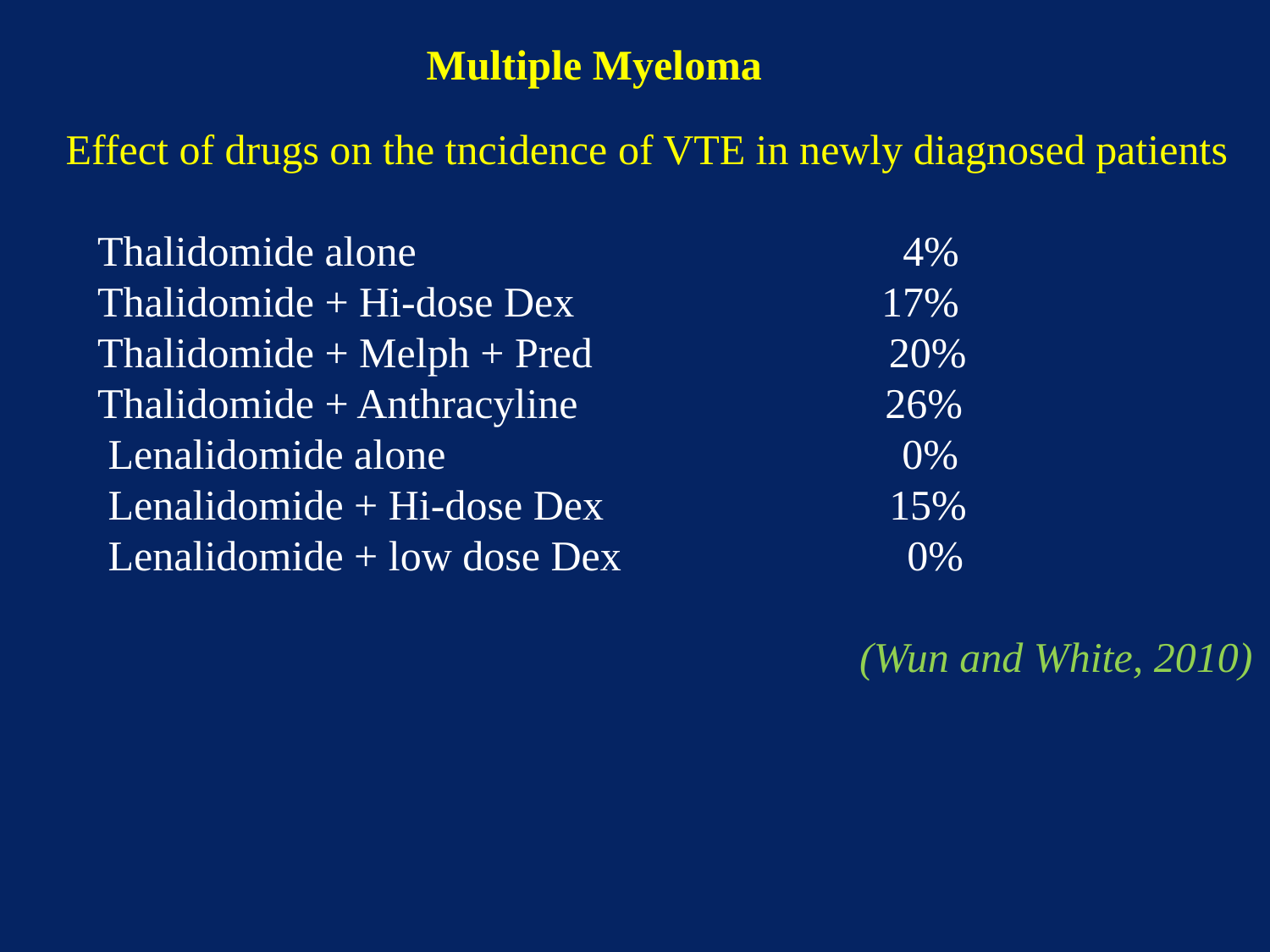

Multiple Myeloma
Effect of drugs on the tncidence of VTE in newly diagnosed patients

   Thalidomide alone                                              4%
   Thalidomide + Hi-dose Dex                             17%
   Thalidomide + Melph + Pred                            20%
   Thalidomide + Anthracyline                             26%
    Lenalidomide alone		                               0%
    Lenalidomide + Hi-dose Dex                           15%
    Lenalidomide + low dose Dex                           0%

                                                                           (Wun and White, 2010)